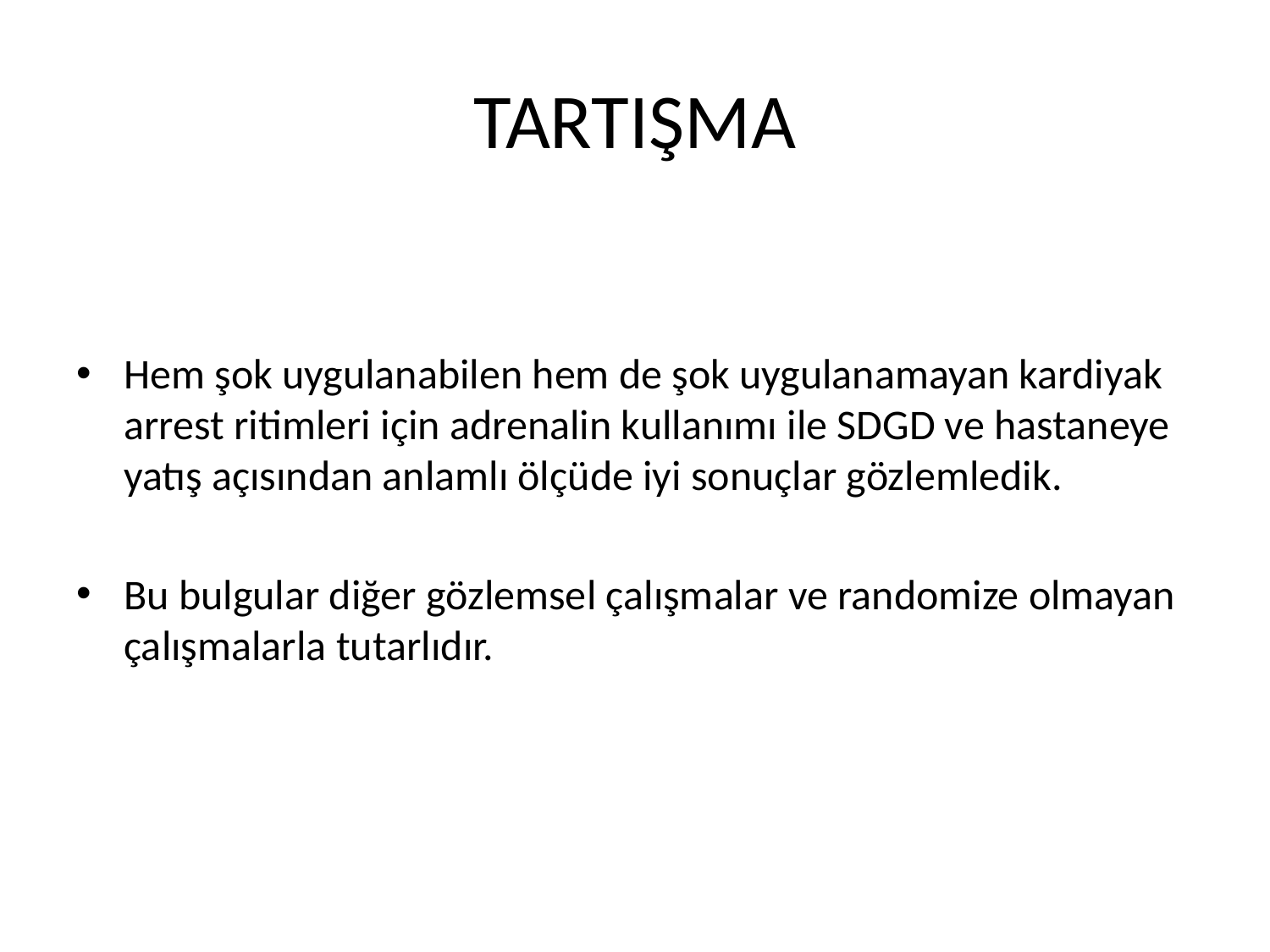

# TARTIŞMA

Hem şok uygulanabilen hem de şok uygulanamayan kardiyak arrest ritimleri için adrenalin kullanımı ile SDGD ve hastaneye yatış açısından anlamlı ölçüde iyi sonuçlar gözlemledik.

Bu bulgular diğer gözlemsel çalışmalar ve randomize olmayan çalışmalarla tutarlıdır.